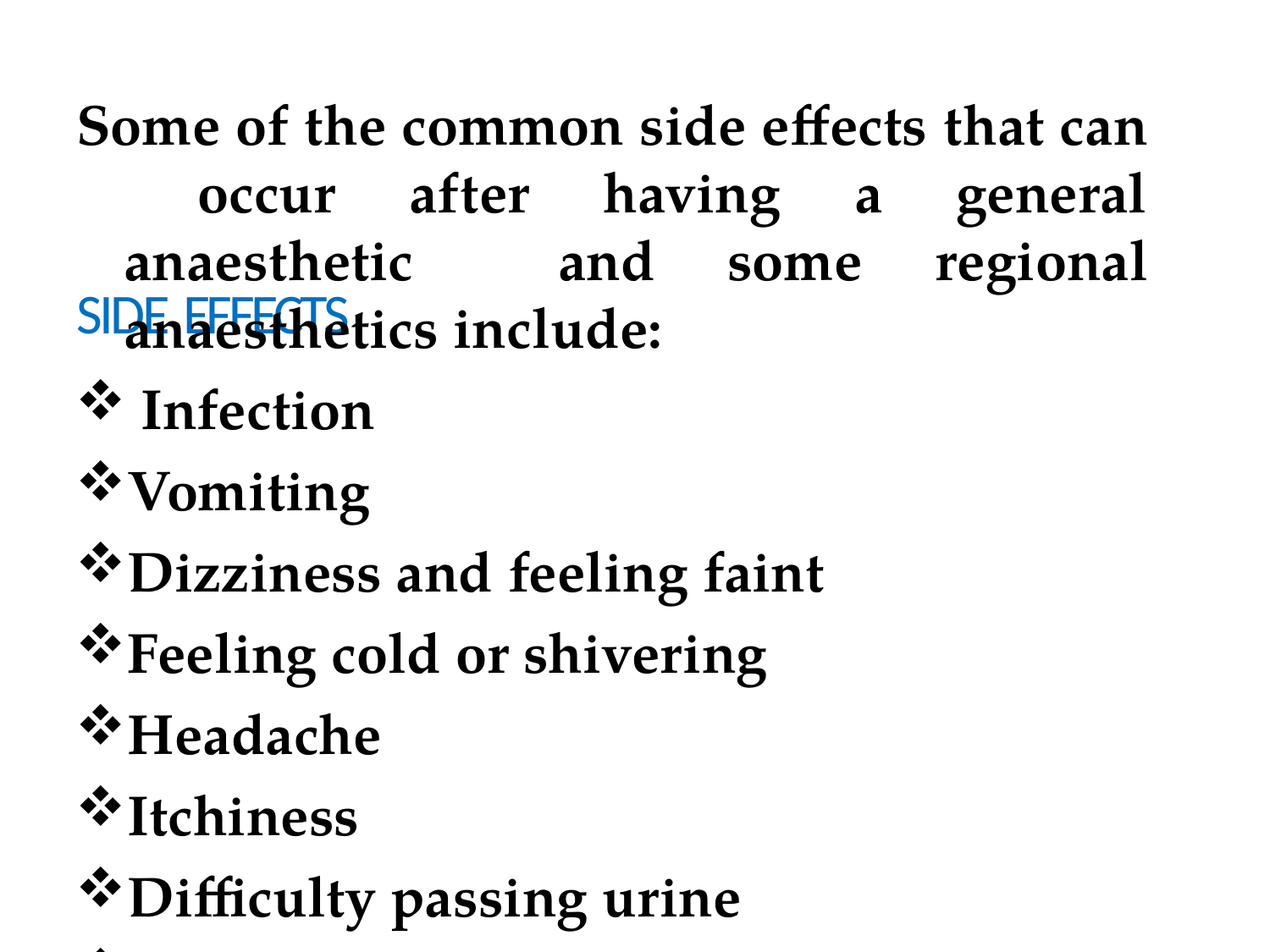

Some of the common side effects that can  occur after having a general anaesthetic  and some regional anaesthetics include:
Infection
Vomiting
Dizziness and feeling faint
Feeling cold or shivering
Headache
Itchiness
Difficulty passing urine
Aches and pains
# SIDE EFFECTS